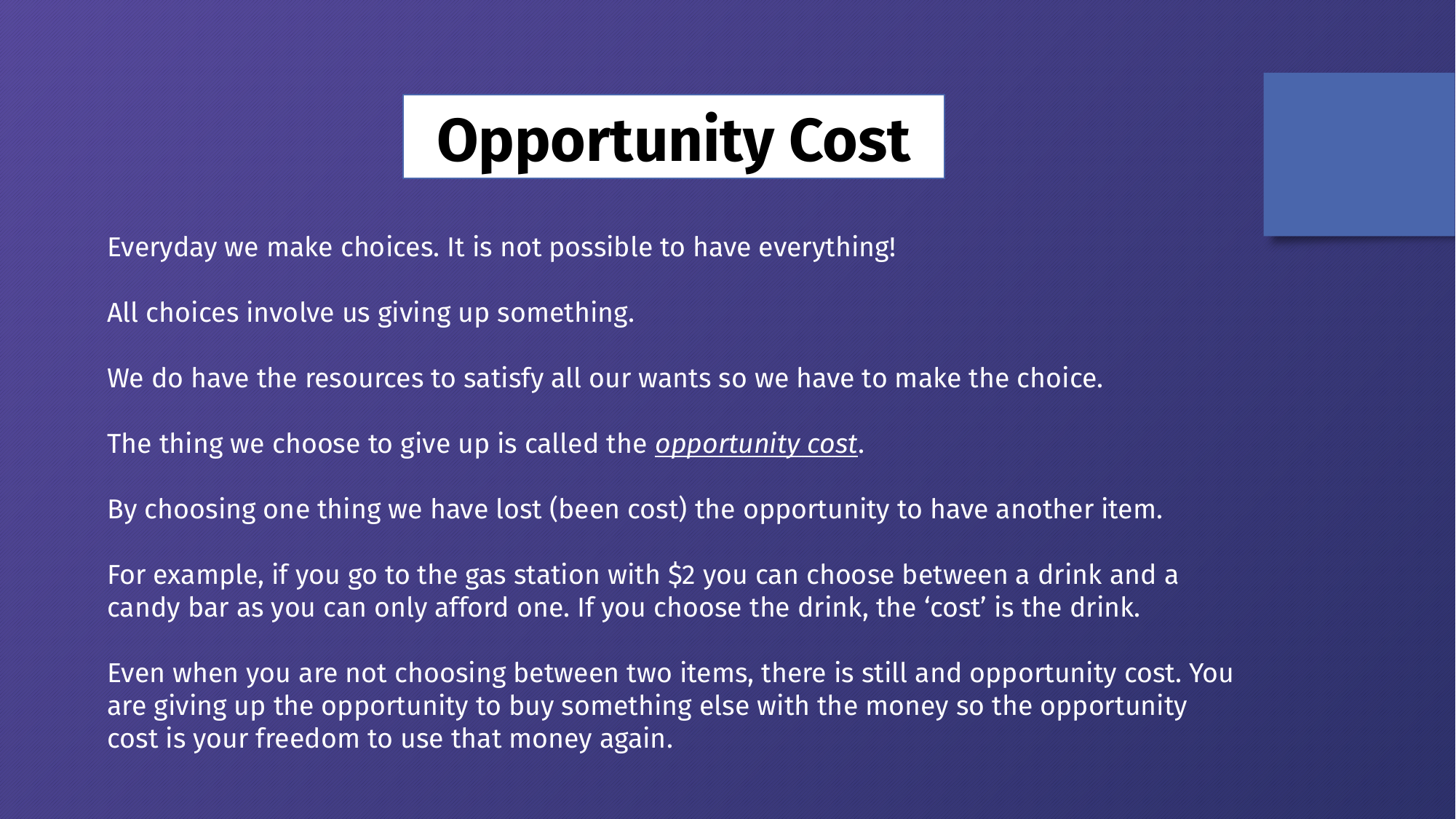

Opportunity Cost
Everyday we make choices. It is not possible to have everything!

All choices involve us giving up something.

We do have the resources to satisfy all our wants so we have to make the choice.

The thing we choose to give up is called the opportunity cost.

By choosing one thing we have lost (been cost) the opportunity to have another item.

For example, if you go to the gas station with $2 you can choose between a drink and a candy bar as you can only afford one. If you choose the drink, the ‘cost’ is the drink.

Even when you are not choosing between two items, there is still and opportunity cost. You are giving up the opportunity to buy something else with the money so the opportunity cost is your freedom to use that money again.